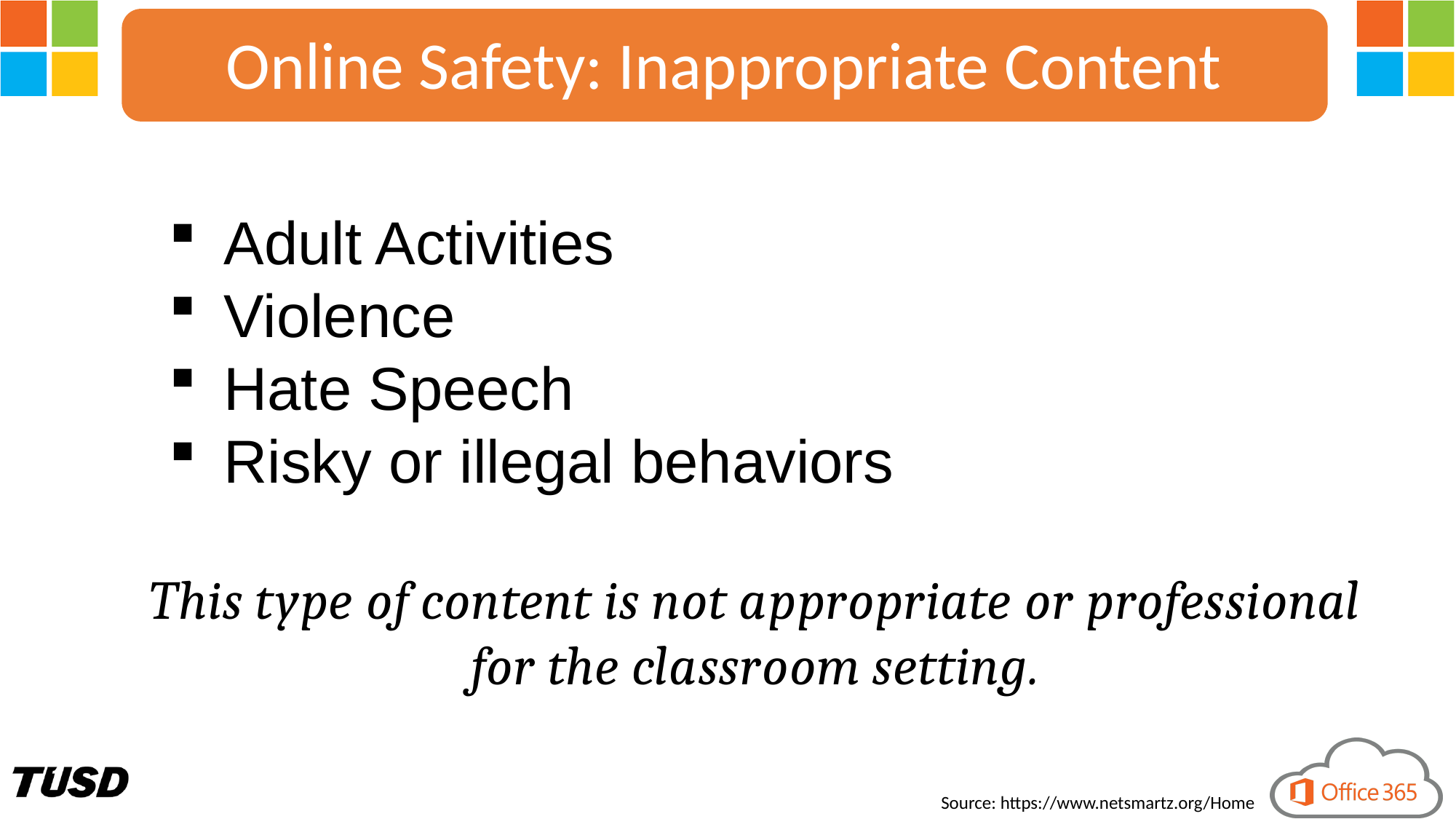

Online Safety: Inappropriate Content
Adult Activities
Violence
Hate Speech
Risky or illegal behaviors
This type of content is not appropriate or professional for the classroom setting.
Source: https://www.netsmartz.org/Home